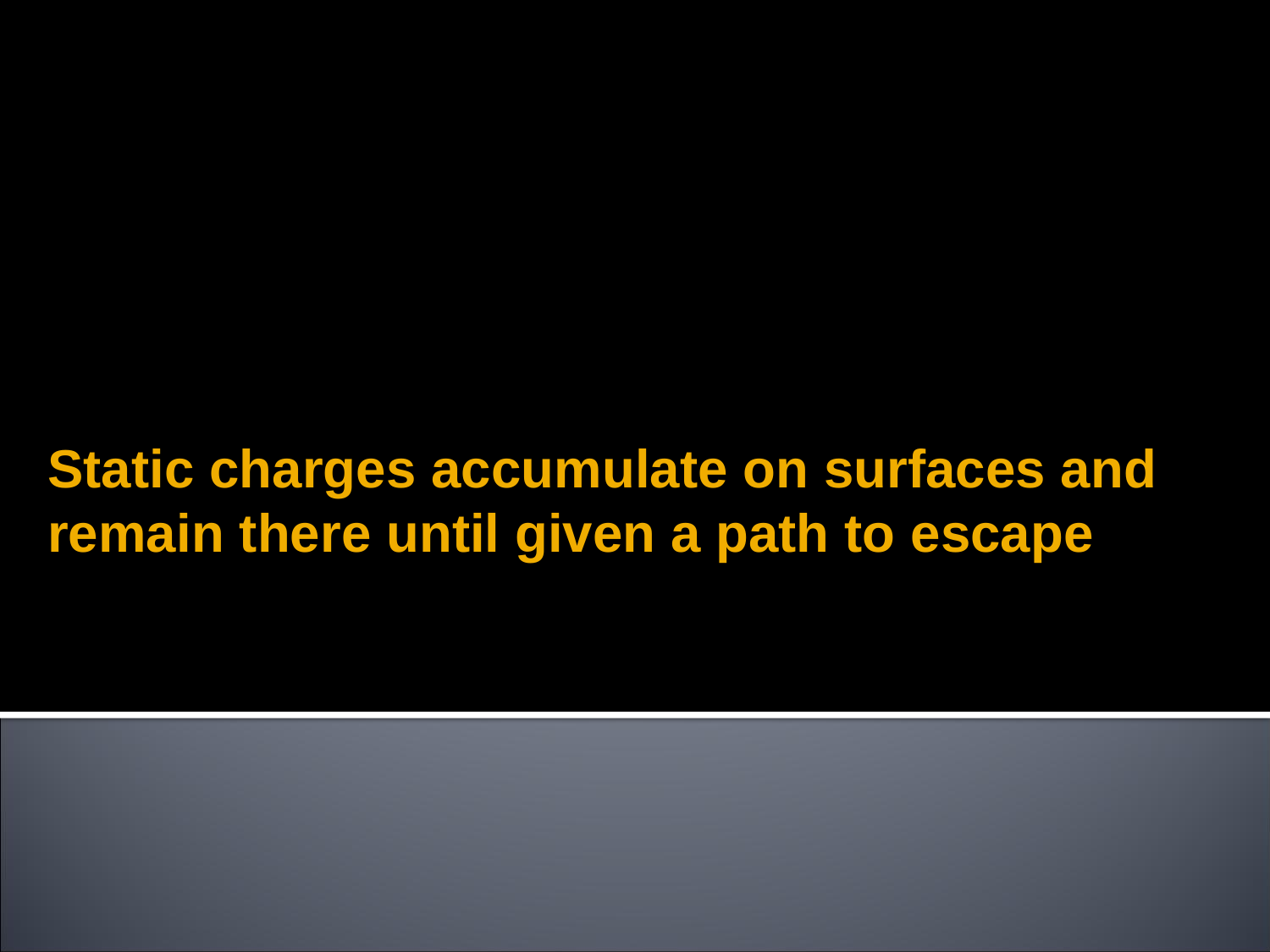

# Static charges accumulate on surfaces and remain there until given a path to escape